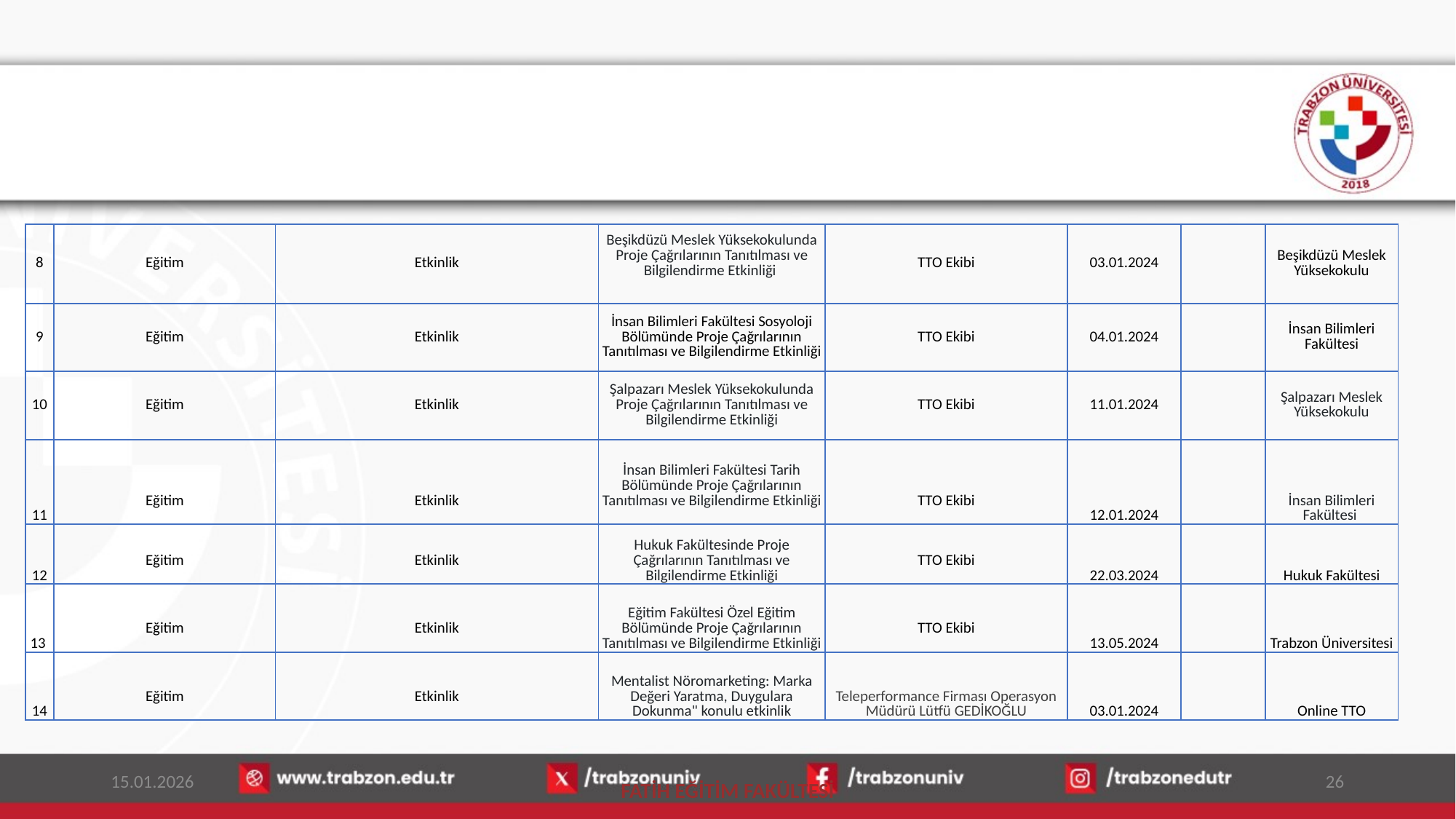

| 8 | Eğitim | Etkinlik | Beşikdüzü Meslek Yüksekokulunda Proje Çağrılarının Tanıtılması ve Bilgilendirme Etkinliği | TTO Ekibi | 03.01.2024 |  | Beşikdüzü Meslek Yüksekokulu |
| --- | --- | --- | --- | --- | --- | --- | --- |
| 9 | Eğitim | Etkinlik | İnsan Bilimleri Fakültesi Sosyoloji Bölümünde Proje Çağrılarının Tanıtılması ve Bilgilendirme Etkinliği | TTO Ekibi | 04.01.2024 |  | İnsan Bilimleri Fakültesi |
| 10 | Eğitim | Etkinlik | Şalpazarı Meslek Yüksekokulunda Proje Çağrılarının Tanıtılması ve Bilgilendirme Etkinliği | TTO Ekibi | 11.01.2024 |  | Şalpazarı Meslek Yüksekokulu |
| 11 | Eğitim | Etkinlik | İnsan Bilimleri Fakültesi Tarih Bölümünde Proje Çağrılarının Tanıtılması ve Bilgilendirme Etkinliği | TTO Ekibi | 12.01.2024 |  | İnsan Bilimleri Fakültesi |
| 12 | Eğitim | Etkinlik | Hukuk Fakültesinde Proje Çağrılarının Tanıtılması ve Bilgilendirme Etkinliği | TTO Ekibi | 22.03.2024 |  | Hukuk Fakültesi |
| 13 | Eğitim | Etkinlik | Eğitim Fakültesi Özel Eğitim Bölümünde Proje Çağrılarının Tanıtılması ve Bilgilendirme Etkinliği | TTO Ekibi | 13.05.2024 |  | Trabzon Üniversitesi |
| 14 | Eğitim | Etkinlik | Mentalist Nöromarketing: Marka Değeri Yaratma, Duygulara Dokunma" konulu etkinlik | Teleperformance Firması Operasyon Müdürü Lütfü GEDİKOĞLU | 03.01.2024 |  | Online TTO |
15.01.2026
26